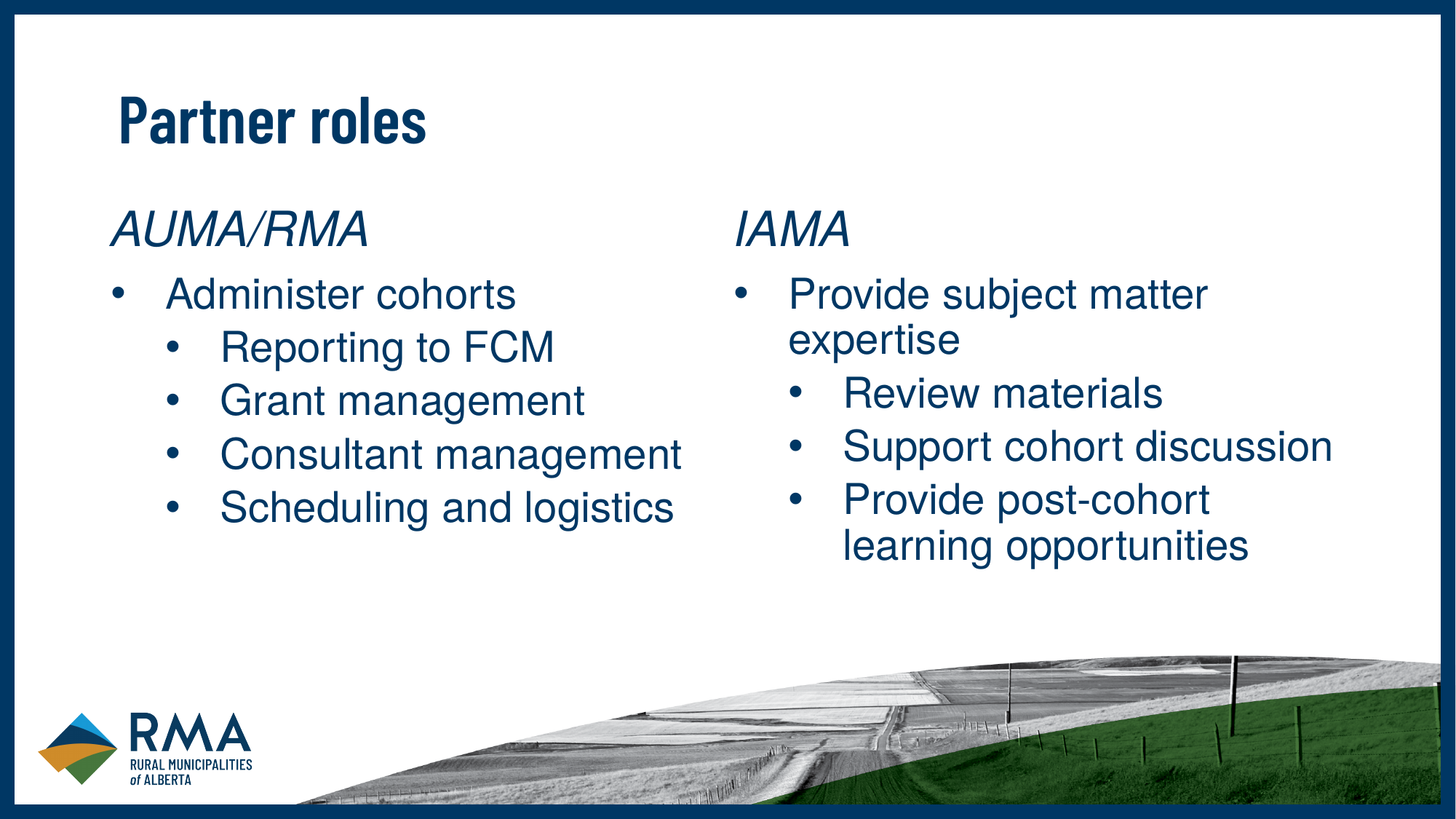

# Partner roles
IAMA
Provide subject matter expertise
Review materials
Support cohort discussion
Provide post-cohort learning opportunities
AUMA/RMA
Administer cohorts
Reporting to FCM
Grant management
Consultant management
Scheduling and logistics